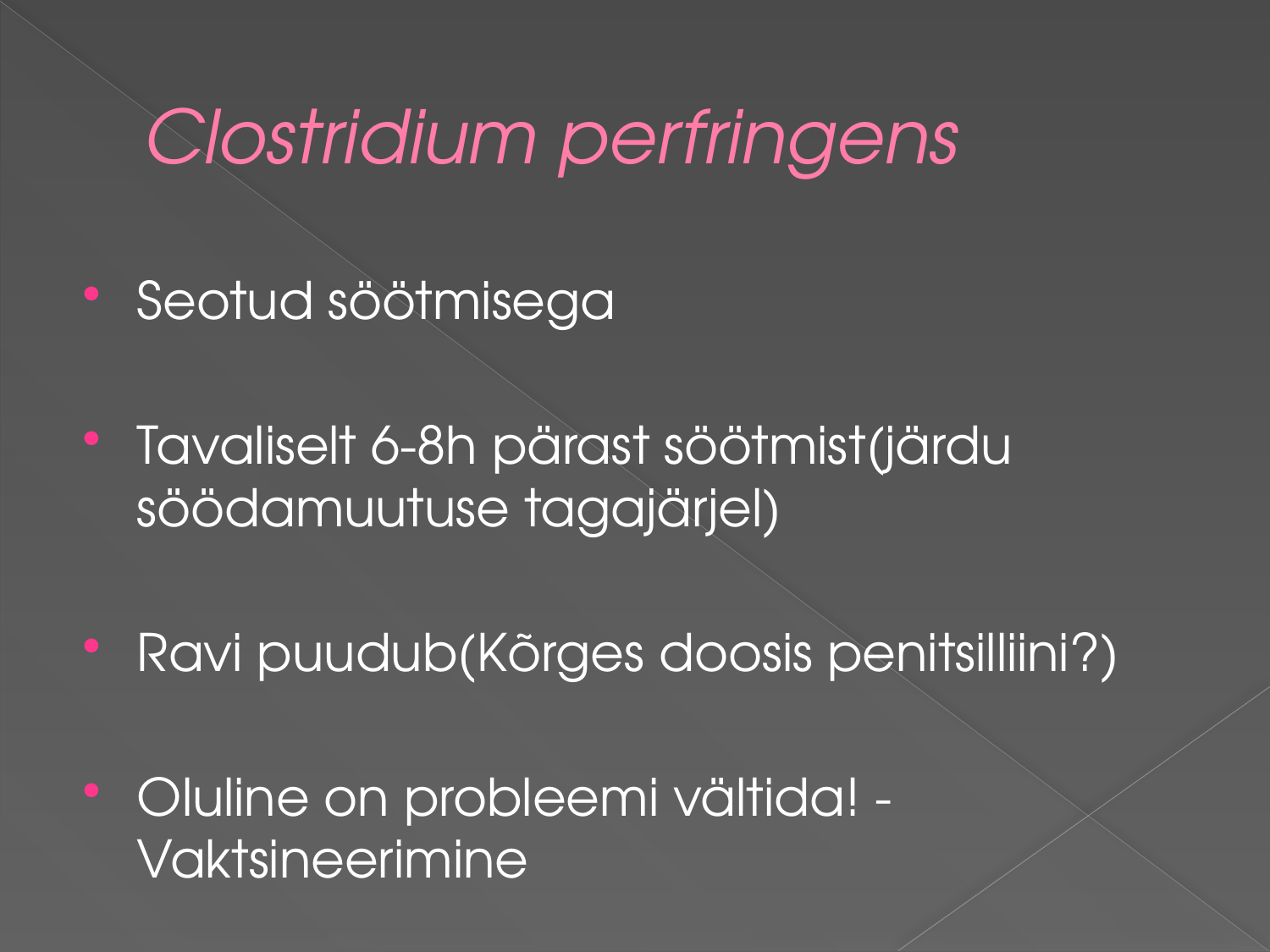

# Clostridium perfringens
Seotud söötmisega

Tavaliselt 6-8h pärast söötmist(järdu söödamuutuse tagajärjel)

Ravi puudub(Kõrges doosis penitsilliini?)

Oluline on probleemi vältida! - Vaktsineerimine